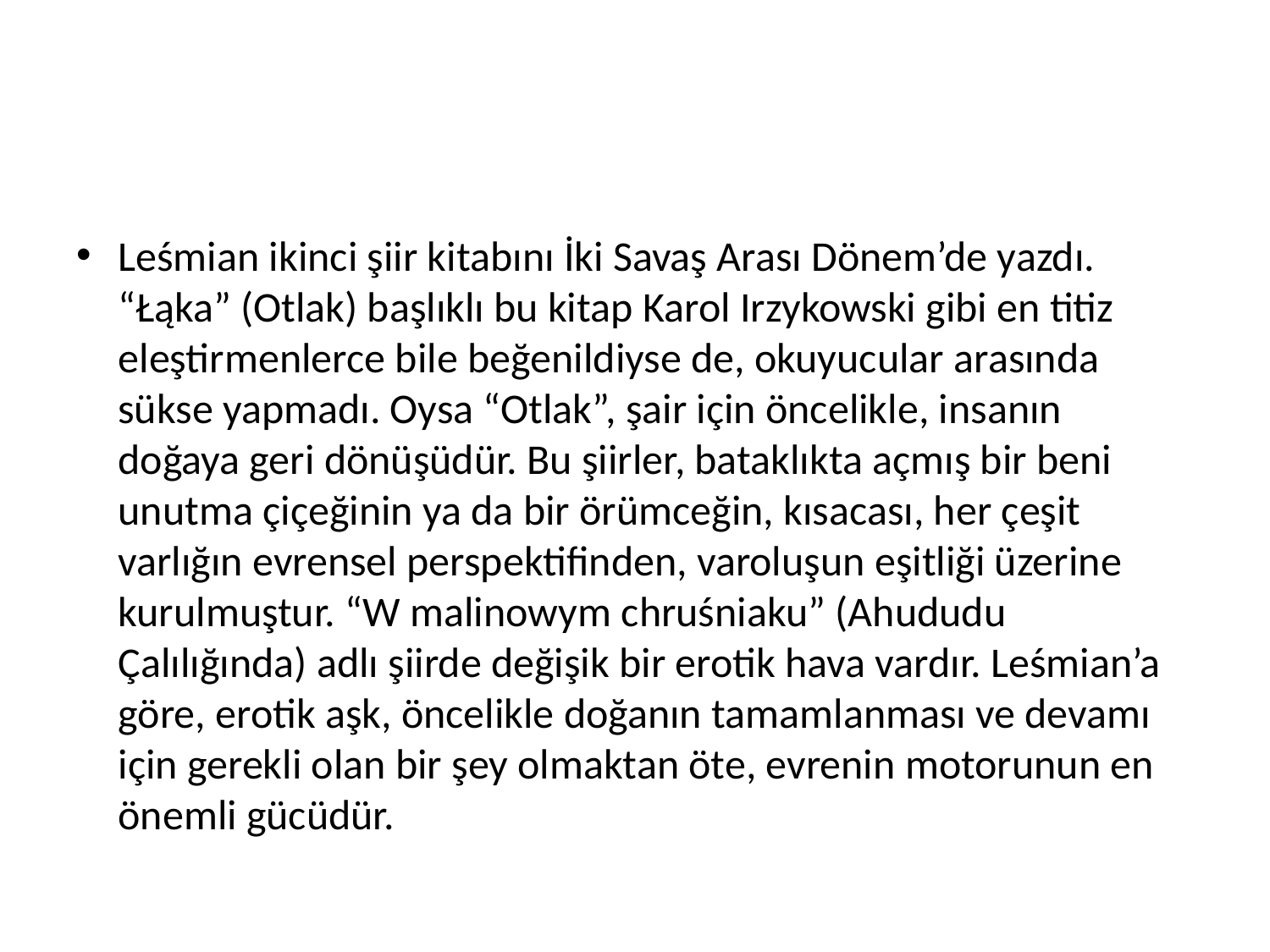

#
Leśmian ikinci şiir kitabını İki Savaş Arası Dönem’de yazdı. “Łąka” (Otlak) başlıklı bu kitap Karol Irzykowski gibi en titiz eleştirmenlerce bile beğenildiyse de, okuyucular arasında sükse yapmadı. Oysa “Otlak”, şair için öncelikle, insanın doğaya geri dönüşüdür. Bu şiirler, bataklıkta açmış bir beni unutma çiçeğinin ya da bir örümceğin, kısacası, her çeşit varlığın evrensel perspektifinden, varoluşun eşitliği üzerine kurulmuştur. “W malinowym chruśniaku” (Ahududu Çalılığında) adlı şiirde değişik bir erotik hava vardır. Leśmian’a göre, erotik aşk, öncelikle doğanın tamamlanması ve devamı için gerekli olan bir şey olmaktan öte, evrenin motorunun en önemli gücüdür.